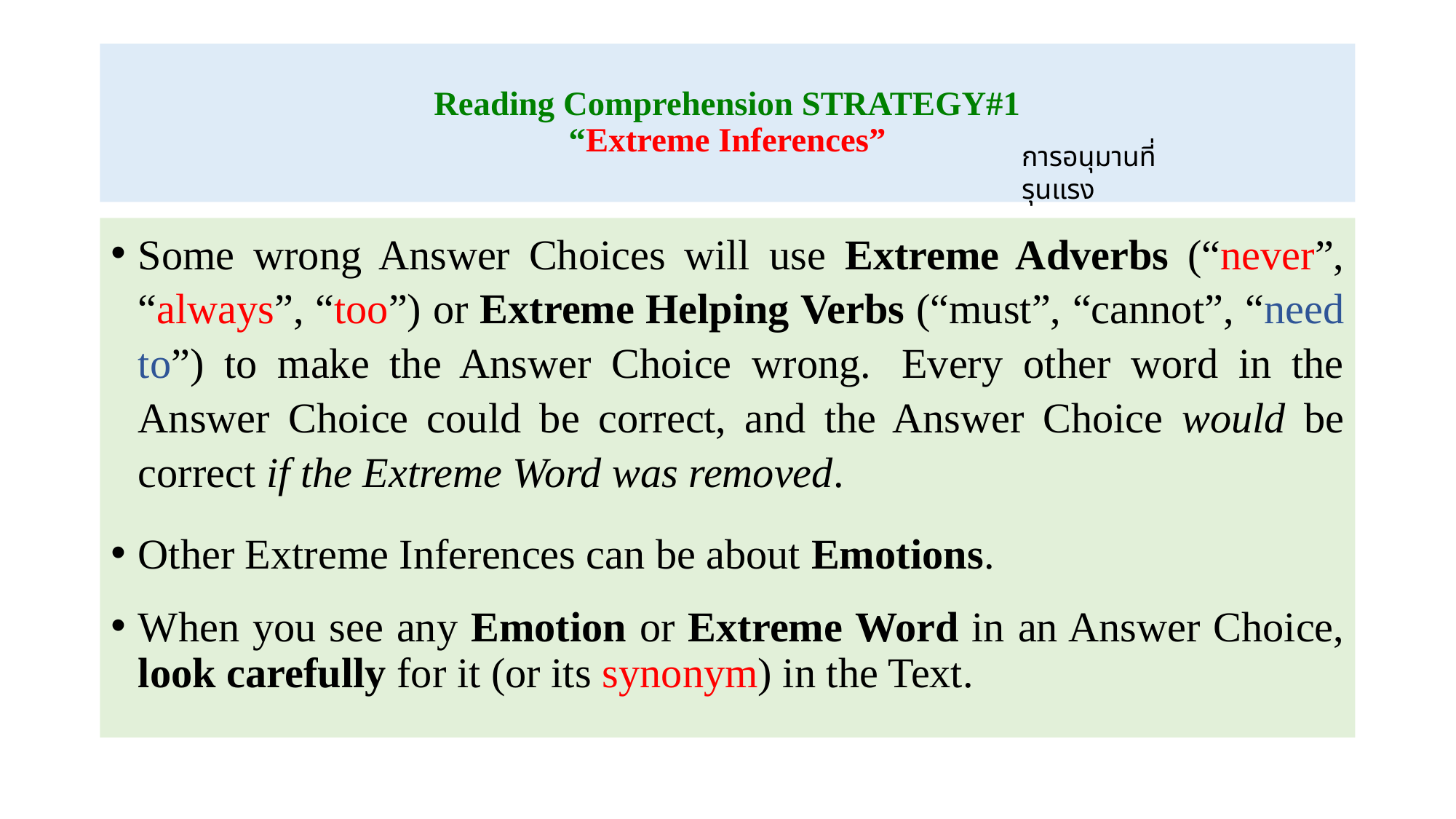

# Reading Comprehension STRATEGY#1 “Extreme Inferences”
การอนุมานที่รุนแรง
Some wrong Answer Choices will use Extreme Adverbs (“never”, “always”, “too”) or Extreme Helping Verbs (“must”, “cannot”, “need to”) to make the Answer Choice wrong.  Every other word in the Answer Choice could be correct, and the Answer Choice would be correct if the Extreme Word was removed.
Other Extreme Inferences can be about Emotions.
When you see any Emotion or Extreme Word in an Answer Choice, look carefully for it (or its synonym) in the Text.